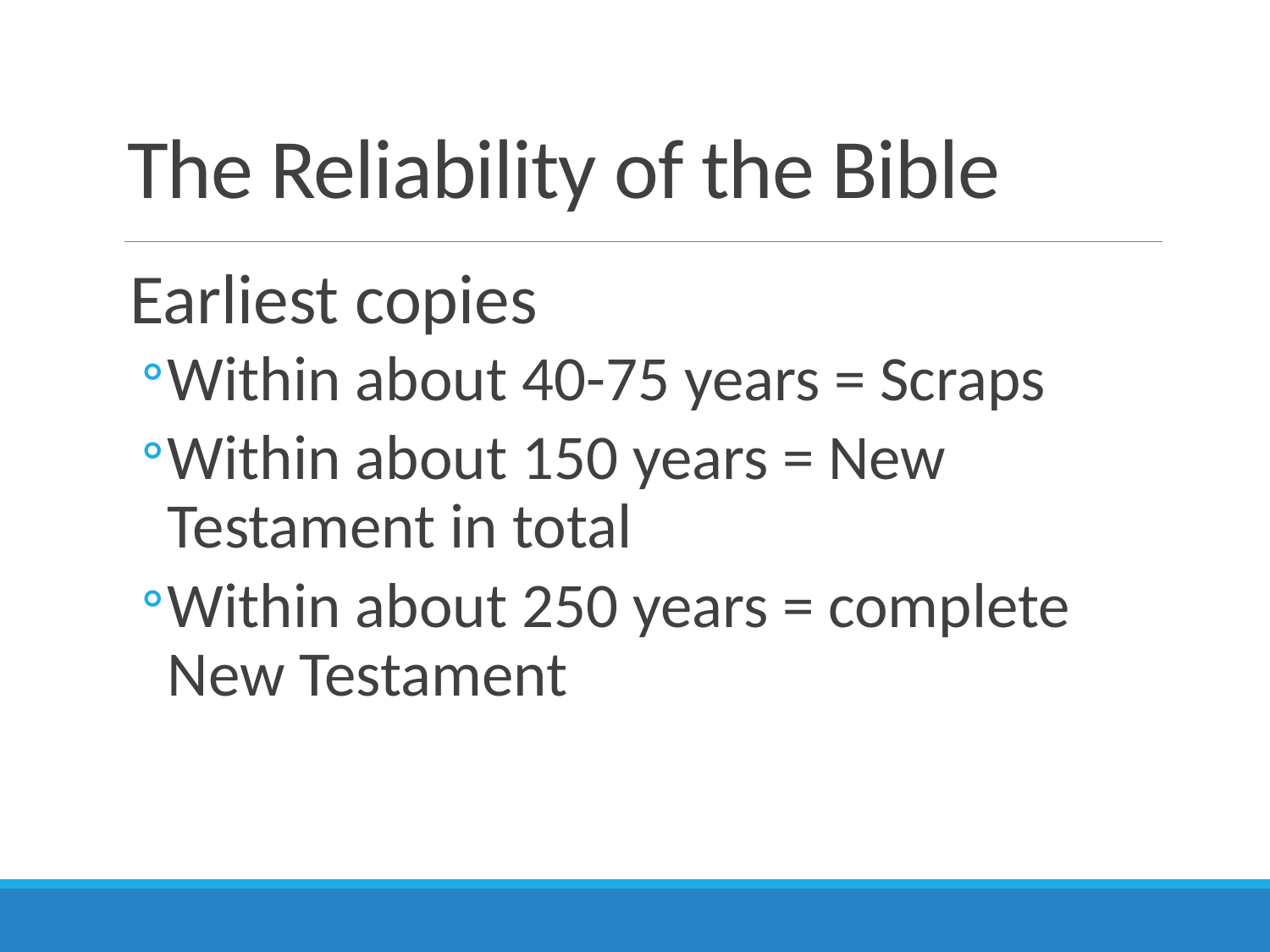

# The Reliability of the Bible
Earliest copies
Within about 40-75 years = Scraps
Within about 150 years = New Testament in total
Within about 250 years = complete New Testament